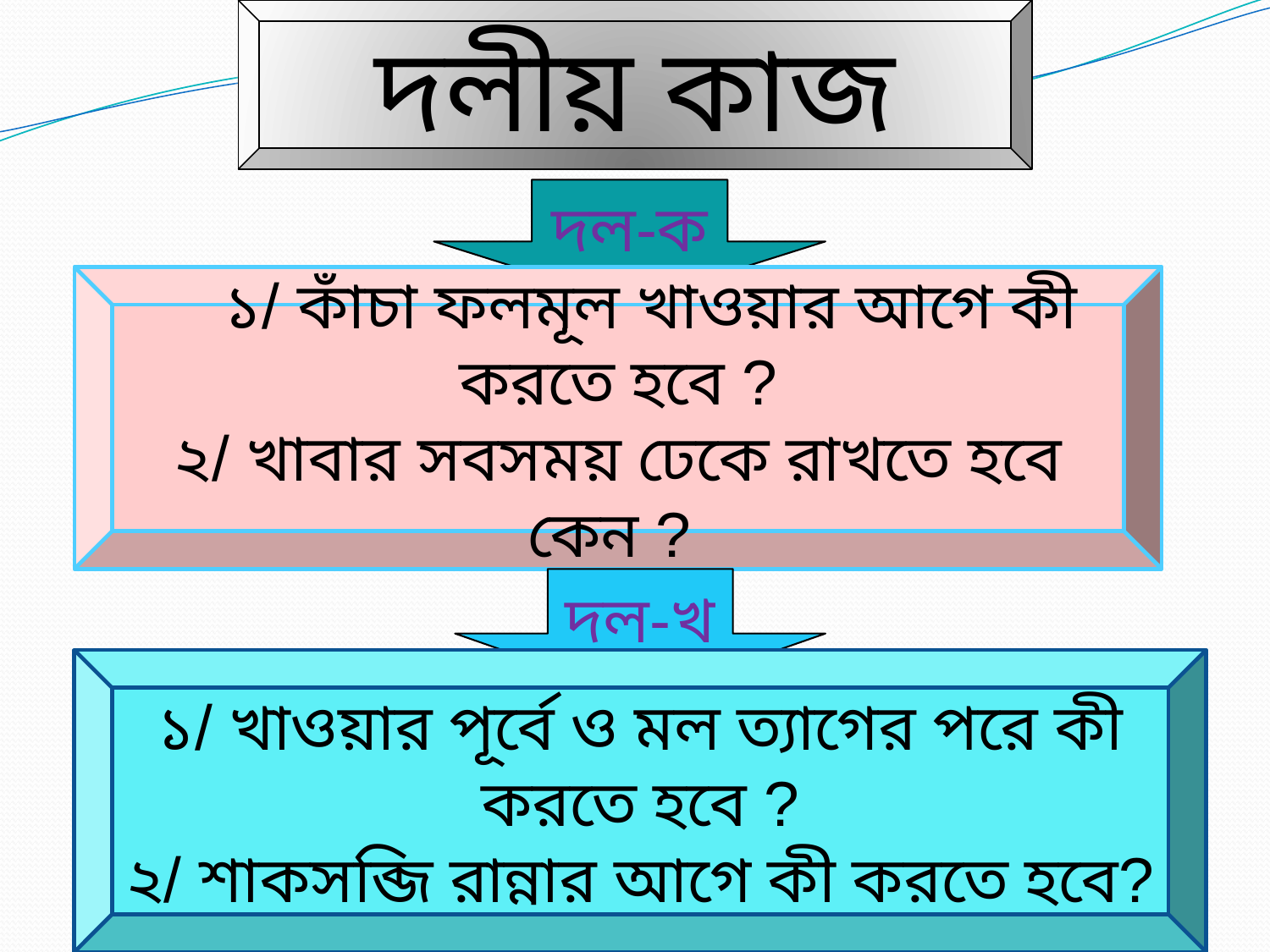

দলীয় কাজ
দল-ক
    ১/ কাঁচা ফলমূল খাওয়ার আগে কী করতে হবে ?
২/ খাবার সবসময় ঢেকে রাখতে হবে কেন ?
দল-খ
১/ খাওয়ার পূর্বে ও মল ত্যাগের পরে কী করতে হবে ?
২/ শাকসব্জি রান্নার আগে কী করতে হবে?